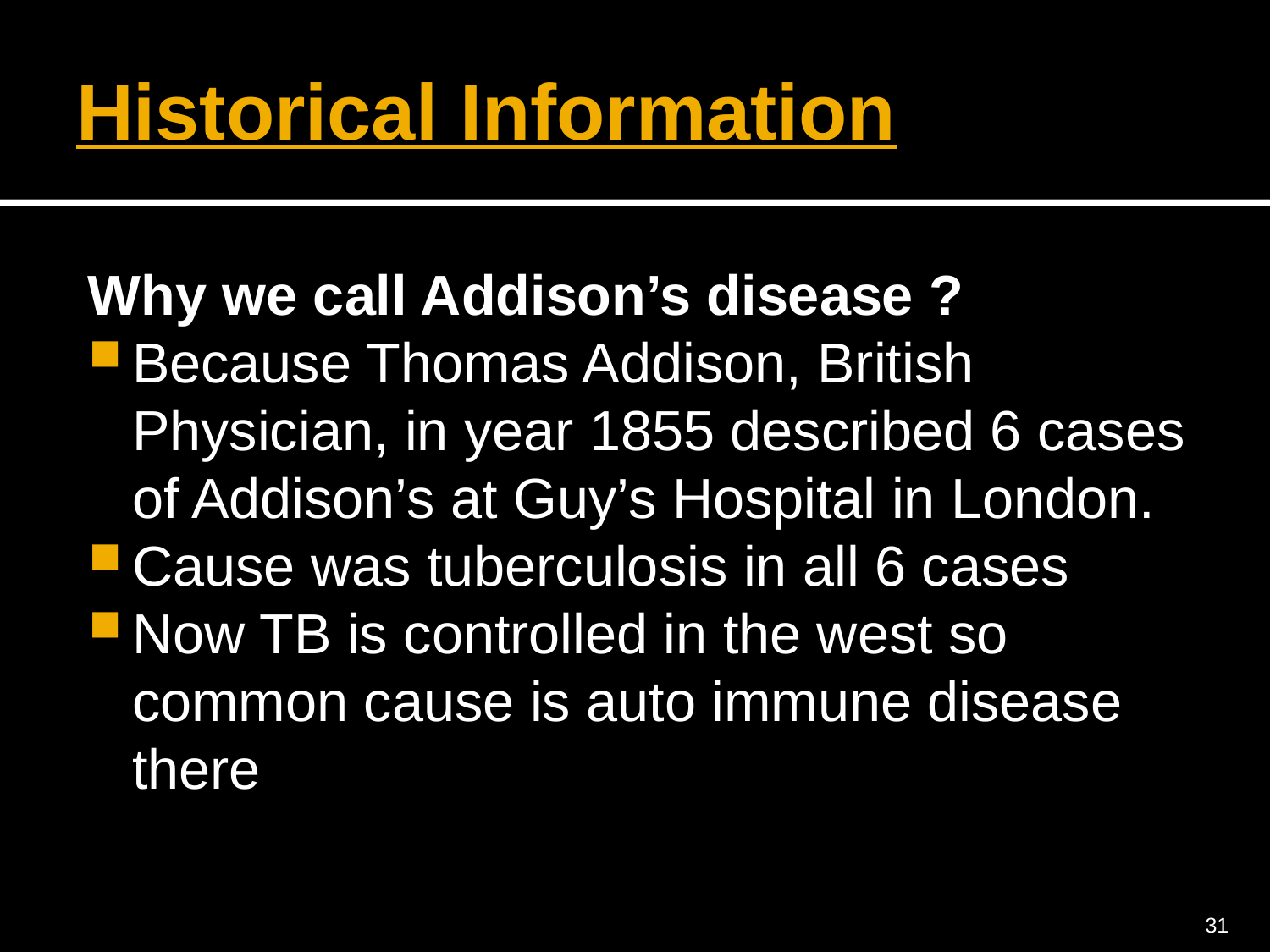

# Historical Information
Why we call Addison’s disease ?
Because Thomas Addison, British Physician, in year 1855 described 6 cases of Addison’s at Guy’s Hospital in London.
Cause was tuberculosis in all 6 cases
Now TB is controlled in the west so common cause is auto immune disease there
31